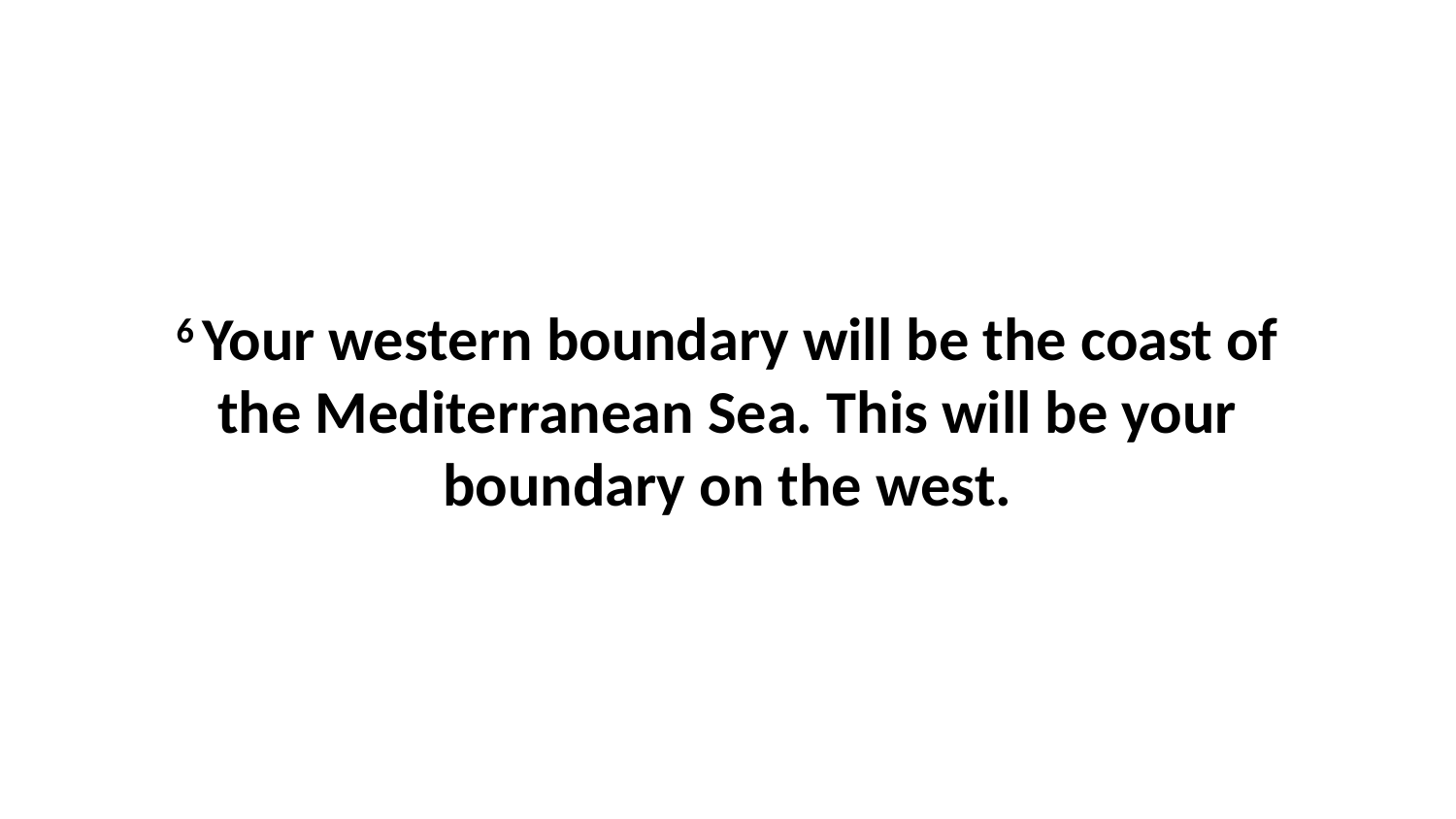

6 Your western boundary will be the coast of the Mediterranean Sea. This will be your boundary on the west.